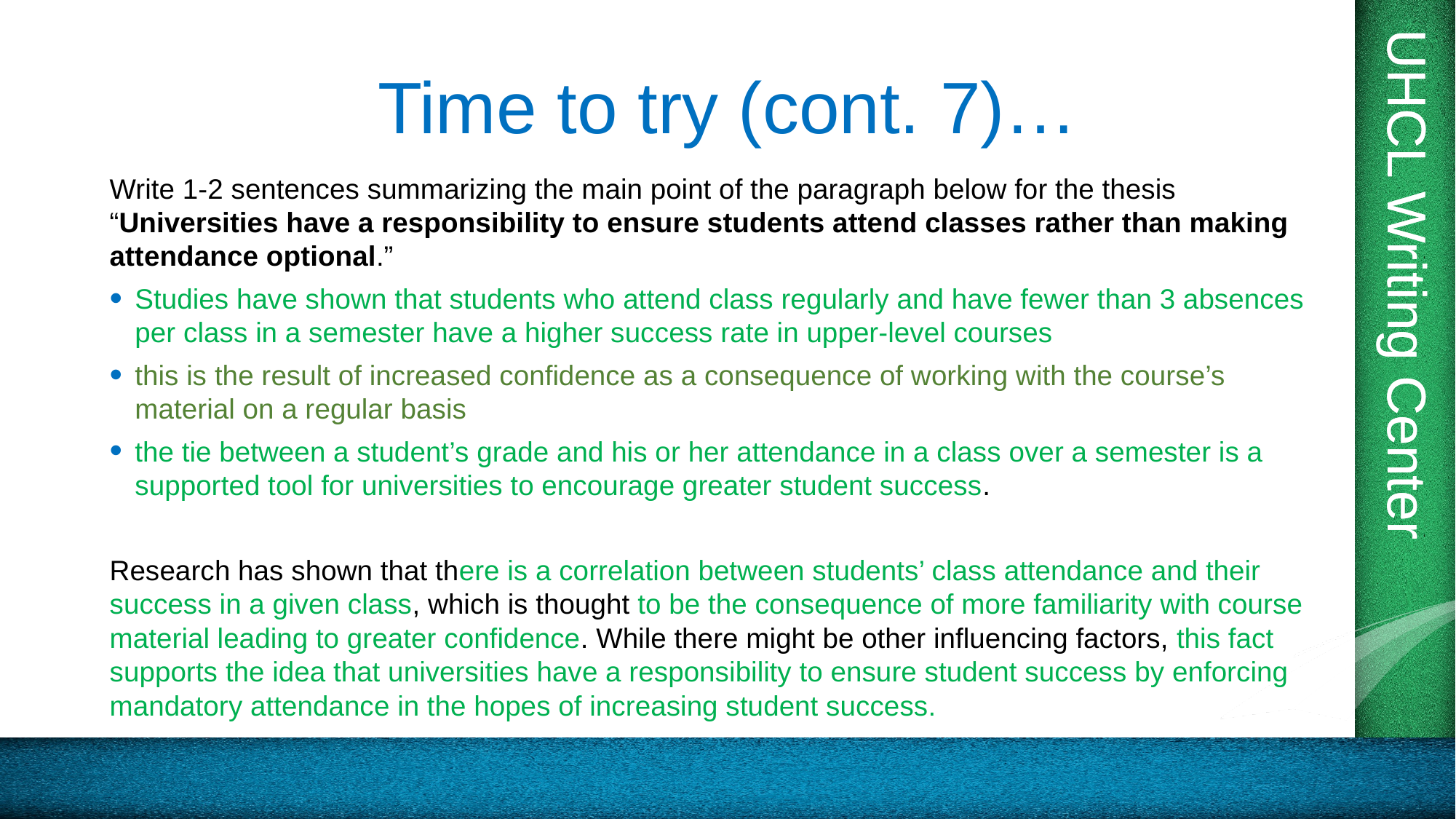

# Time to try (cont. 7)…
Write 1-2 sentences summarizing the main point of the paragraph below for the thesis “Universities have a responsibility to ensure students attend classes rather than making attendance optional.”
Studies have shown that students who attend class regularly and have fewer than 3 absences per class in a semester have a higher success rate in upper-level courses
this is the result of increased confidence as a consequence of working with the course’s material on a regular basis
the tie between a student’s grade and his or her attendance in a class over a semester is a supported tool for universities to encourage greater student success.

Research has shown that there is a correlation between students’ class attendance and their success in a given class, which is thought to be the consequence of more familiarity with course material leading to greater confidence. While there might be other influencing factors, this fact supports the idea that universities have a responsibility to ensure student success by enforcing mandatory attendance in the hopes of increasing student success.